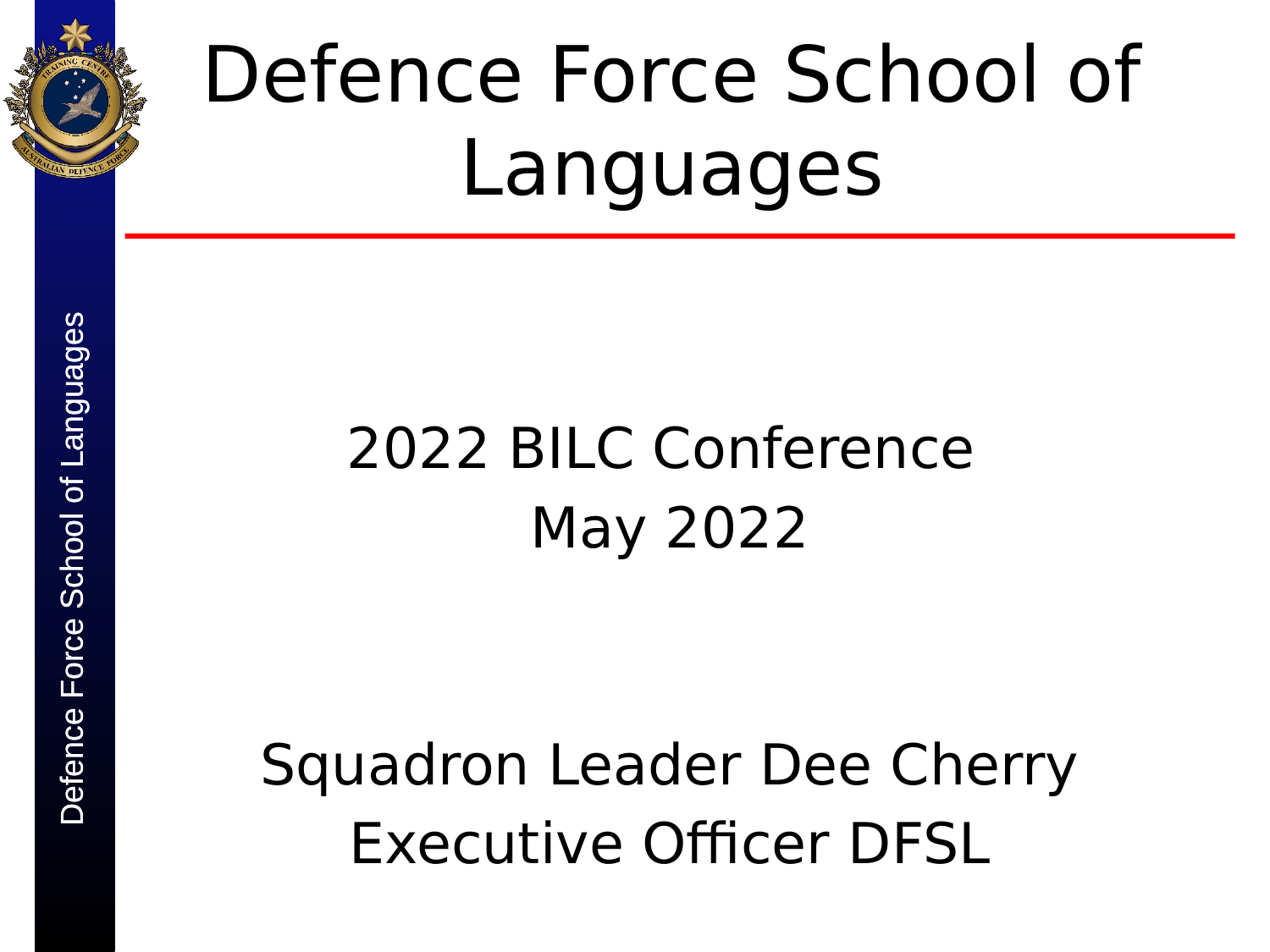

# Defence Force School of Languages

2022 BILC Conference
May 2022

Squadron Leader Dee Cherry
Executive Officer DFSL
Defence Force School of Languages